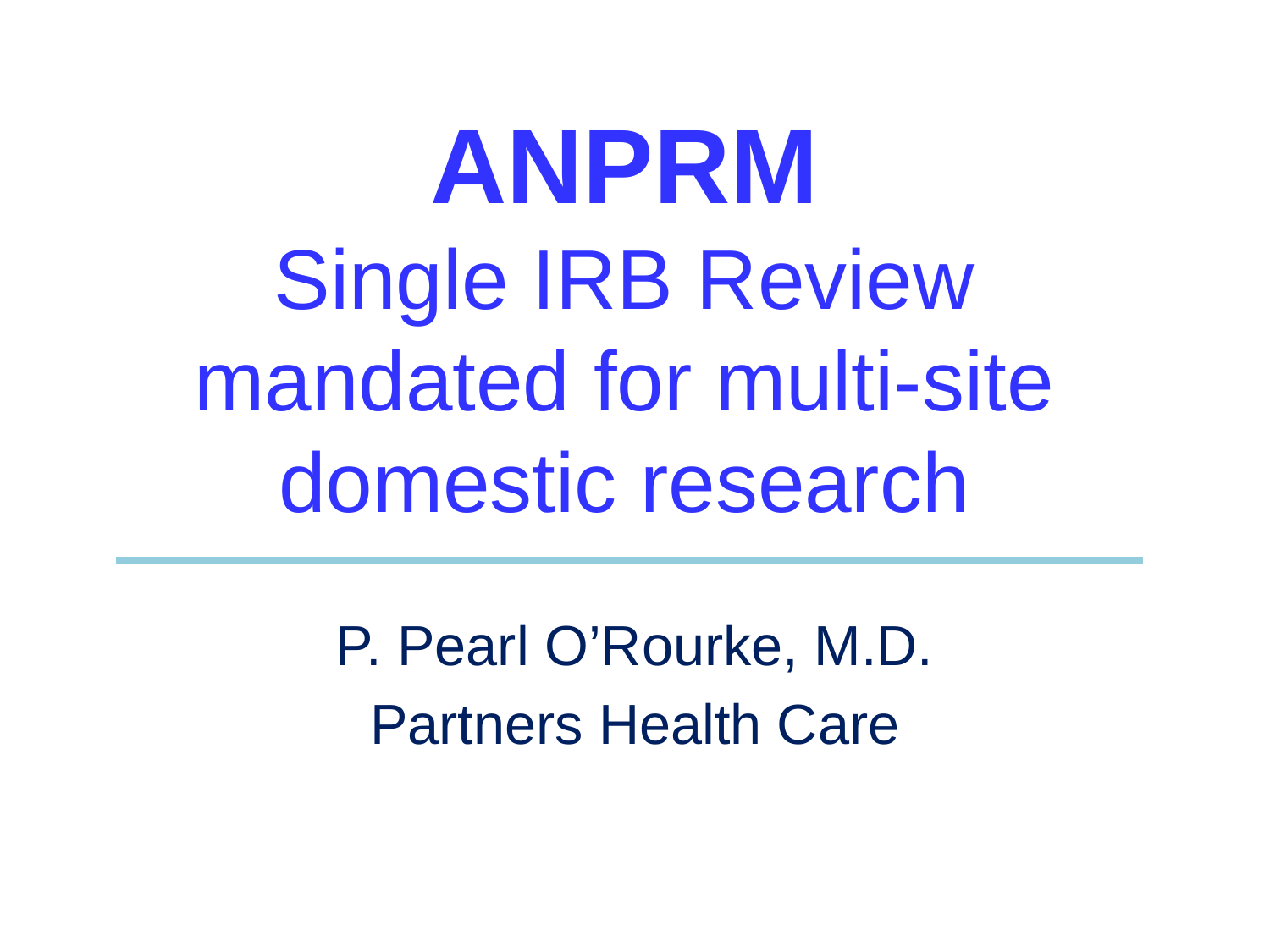

# ANPRM Single IRB Review mandated for multi-site domestic research
P. Pearl O’Rourke, M.D.
Partners Health Care